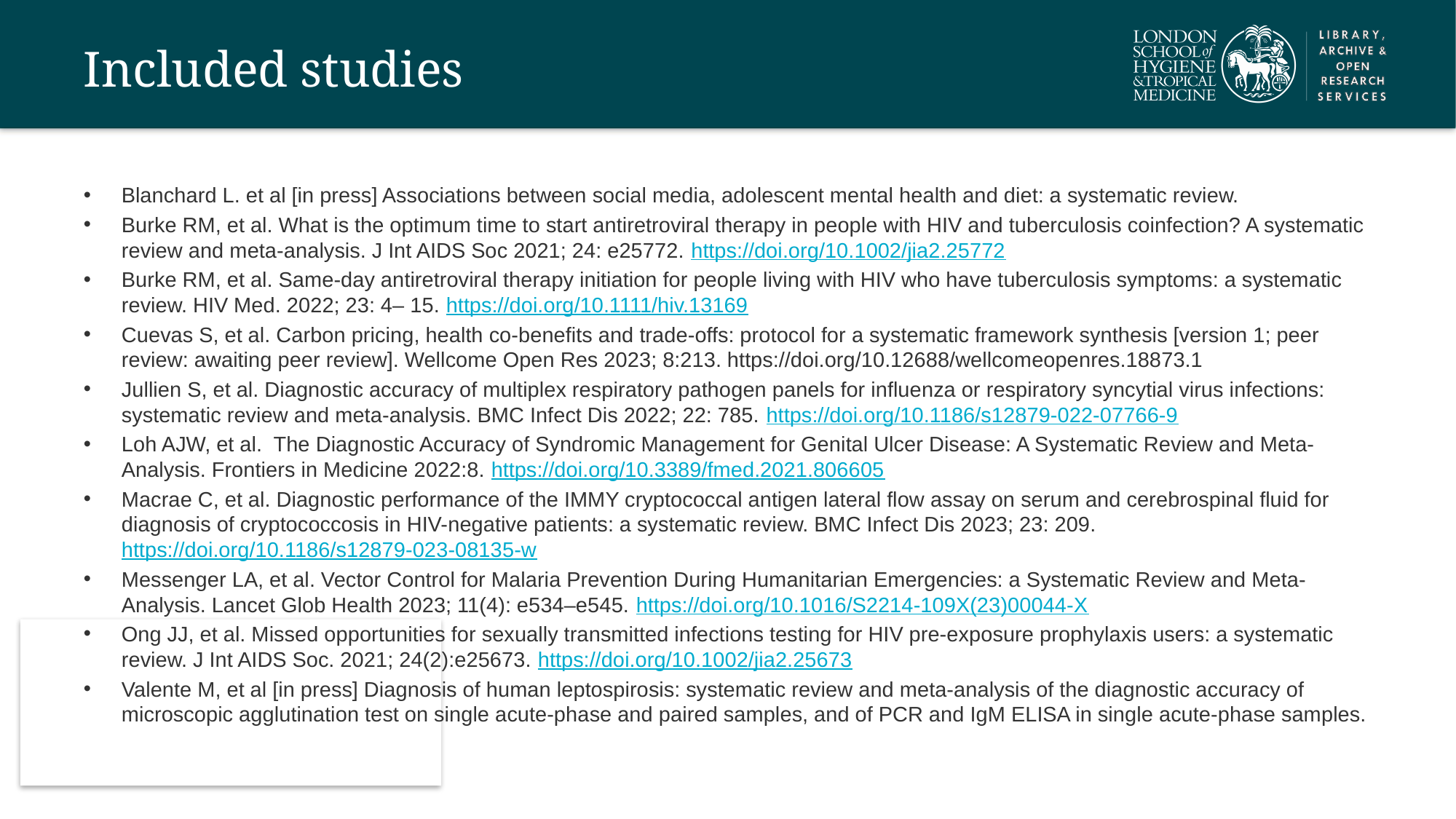

# Included studies
Blanchard L. et al [in press] Associations between social media, adolescent mental health and diet: a systematic review.
Burke RM, et al. What is the optimum time to start antiretroviral therapy in people with HIV and tuberculosis coinfection? A systematic review and meta-analysis. J Int AIDS Soc 2021; 24: e25772. https://doi.org/10.1002/jia2.25772
Burke RM, et al. Same-day antiretroviral therapy initiation for people living with HIV who have tuberculosis symptoms: a systematic review. HIV Med. 2022; 23: 4– 15. https://doi.org/10.1111/hiv.13169
Cuevas S, et al. Carbon pricing, health co-benefits and trade-offs: protocol for a systematic framework synthesis [version 1; peer review: awaiting peer review]. Wellcome Open Res 2023; 8:213. https://doi.org/10.12688/wellcomeopenres.18873.1
Jullien S, et al. Diagnostic accuracy of multiplex respiratory pathogen panels for influenza or respiratory syncytial virus infections: systematic review and meta-analysis. BMC Infect Dis 2022; 22: 785. https://doi.org/10.1186/s12879-022-07766-9
Loh AJW, et al.  The Diagnostic Accuracy of Syndromic Management for Genital Ulcer Disease: A Systematic Review and Meta-Analysis. Frontiers in Medicine 2022:8. https://doi.org/10.3389/fmed.2021.806605
Macrae C, et al. Diagnostic performance of the IMMY cryptococcal antigen lateral flow assay on serum and cerebrospinal fluid for diagnosis of cryptococcosis in HIV-negative patients: a systematic review. BMC Infect Dis 2023; 23: 209. https://doi.org/10.1186/s12879-023-08135-w
Messenger LA, et al. Vector Control for Malaria Prevention During Humanitarian Emergencies: a Systematic Review and Meta-Analysis. Lancet Glob Health 2023; 11(4): e534–e545. https://doi.org/10.1016/S2214-109X(23)00044-X
Ong JJ, et al. Missed opportunities for sexually transmitted infections testing for HIV pre-exposure prophylaxis users: a systematic review. J Int AIDS Soc. 2021; 24(2):e25673. https://doi.org/10.1002/jia2.25673
Valente M, et al [in press] Diagnosis of human leptospirosis: systematic review and meta-analysis of the diagnostic accuracy of microscopic agglutination test on single acute-phase and paired samples, and of PCR and IgM ELISA in single acute-phase samples.